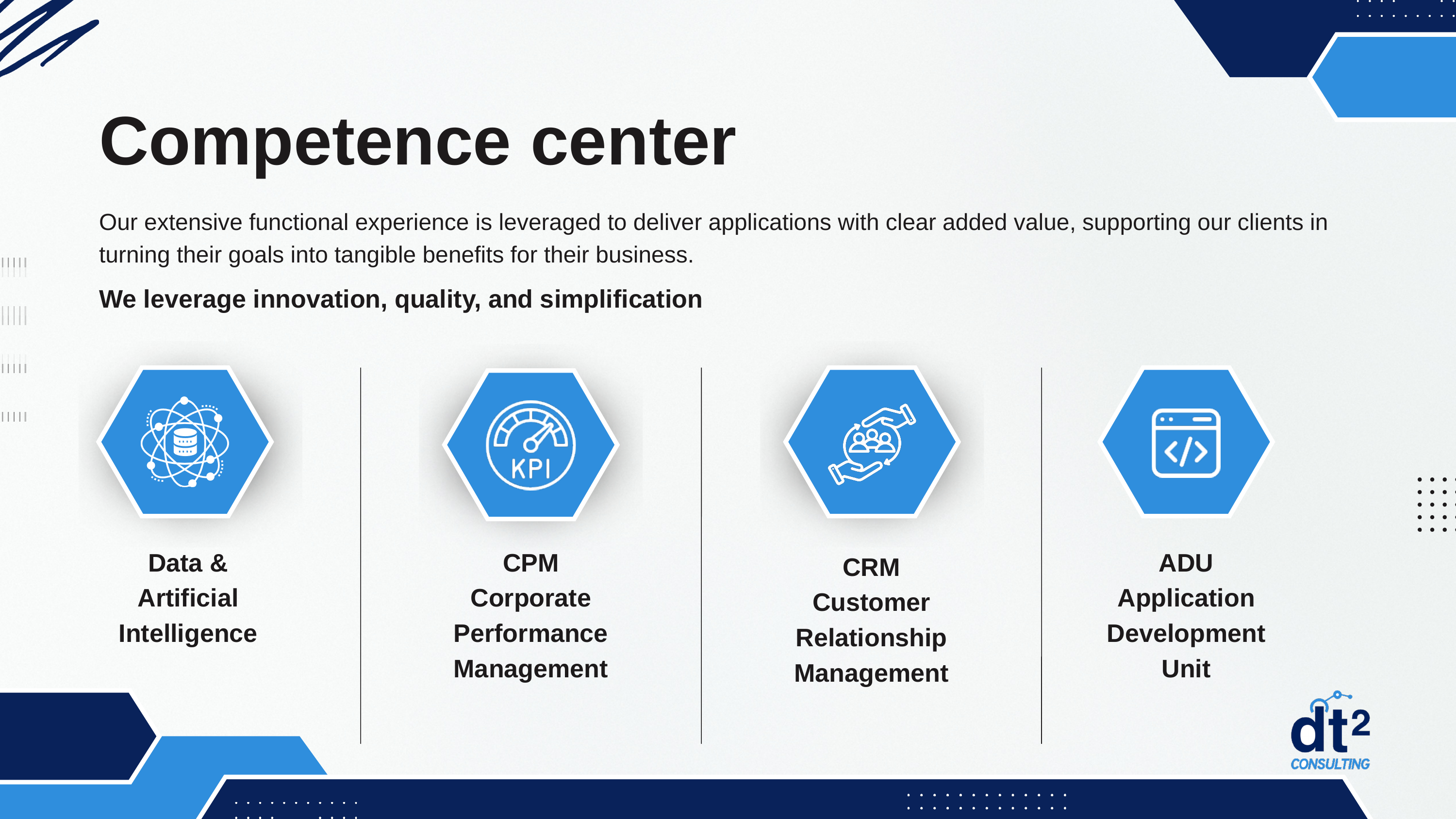

Competence center
Our extensive functional experience is leveraged to deliver applications with clear added value, supporting our clients in turning their goals into tangible benefits for their business.
We leverage innovation, quality, and simplification

Data &
Artificial Intelligence
CPM
Corporate Performance Management

ADU
Application Development Unit
CRM
Customer Relationship Management